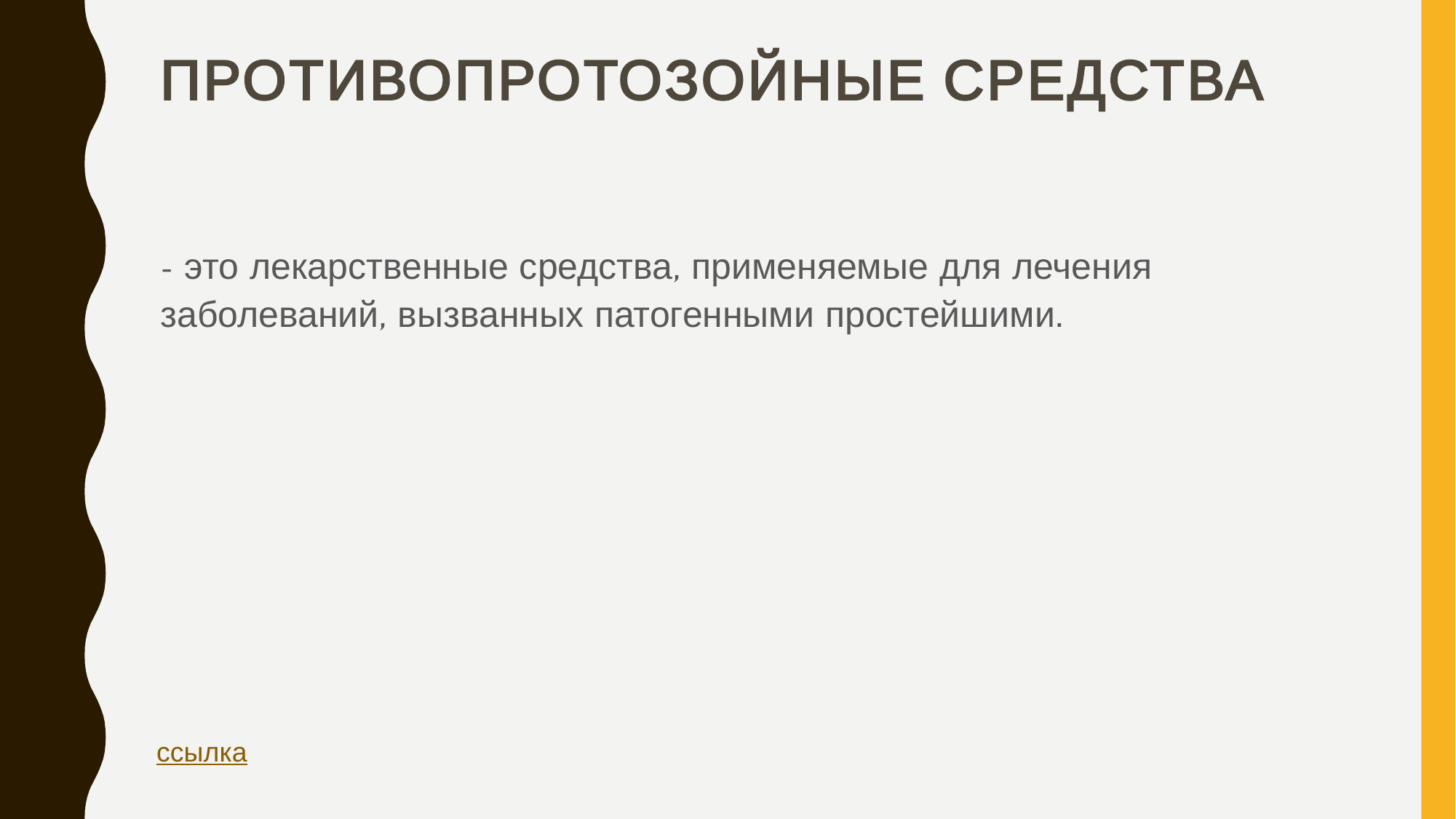

# Противопротозойные средства
- это лекарственные средства, применяемые для лечения заболеваний, вызванных патогенными простейшими.
ссылка